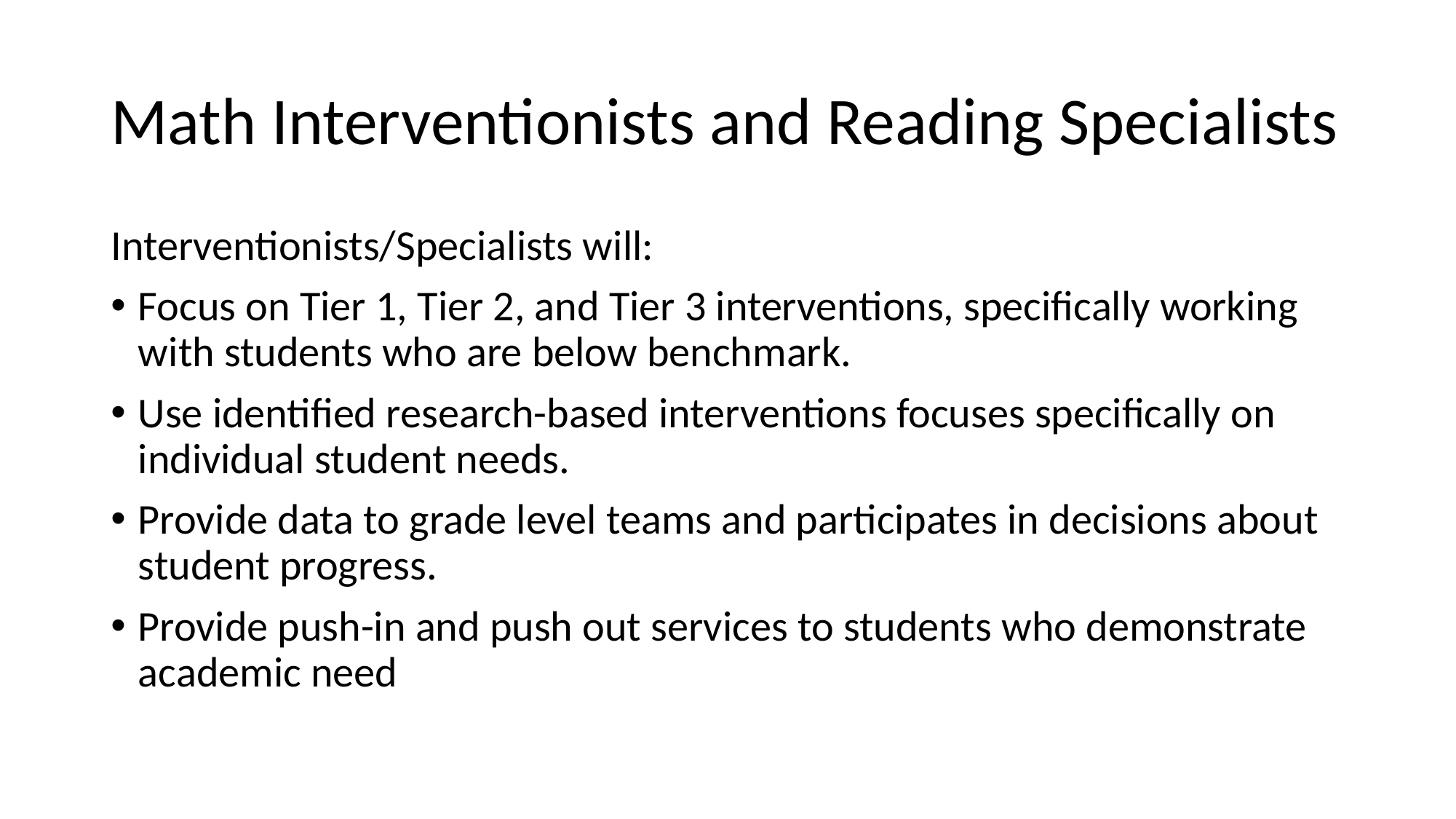

# Math Interventionists and Reading Specialists
Interventionists/Specialists will:
Focus on Tier 1, Tier 2, and Tier 3 interventions, specifically working with students who are below benchmark.
Use identified research-based interventions focuses specifically on individual student needs.
Provide data to grade level teams and participates in decisions about student progress.
Provide push-in and push out services to students who demonstrate academic need